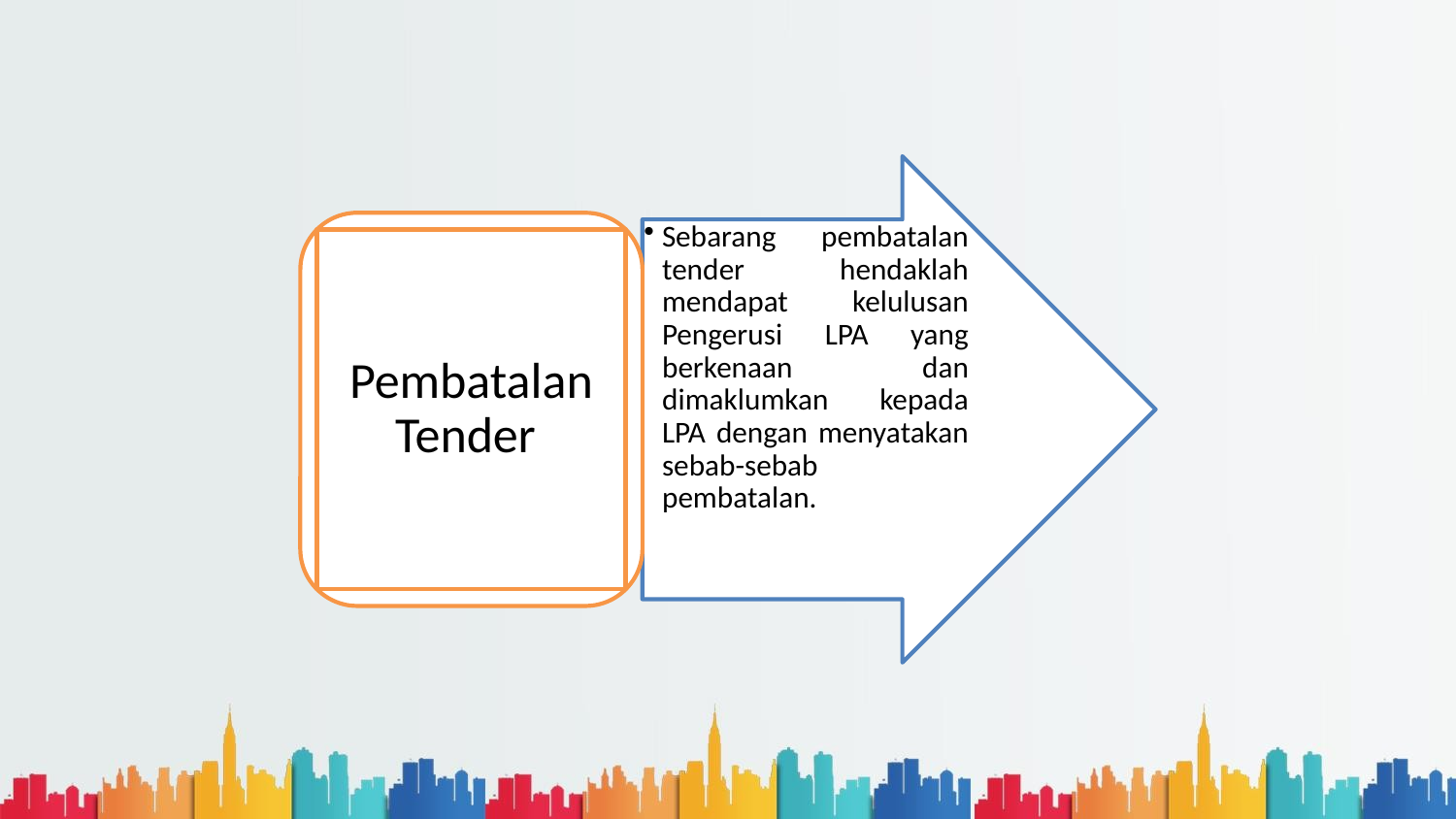

Sebarang pembatalan tender hendaklah mendapat kelulusan Pengerusi LPA yang berkenaan dan dimaklumkan kepada LPA dengan menyatakan sebab-sebab pembatalan.

Pembatalan Tender